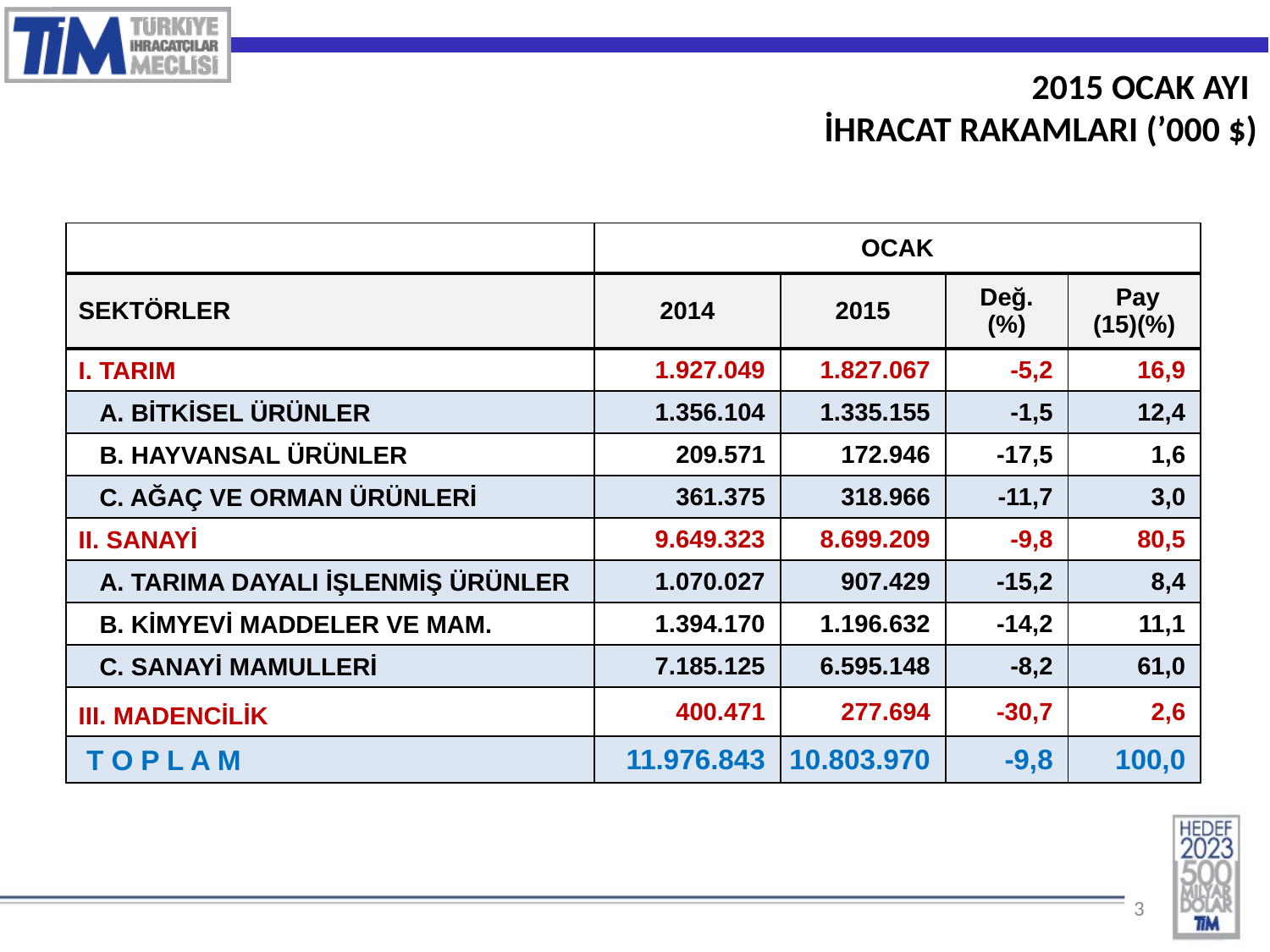

2015 OCAK AYI
İHRACAT RAKAMLARI (’000 $)
|  | OCAK |  |  |  |
| --- | --- | --- | --- | --- |
| SEKTÖRLER | 2014 | 2015 | Değ. (%) | Pay (15)(%) |
| I. TARIM | 1.927.049 | 1.827.067 | -5,2 | 16,9 |
| A. BİTKİSEL ÜRÜNLER | 1.356.104 | 1.335.155 | -1,5 | 12,4 |
| B. HAYVANSAL ÜRÜNLER | 209.571 | 172.946 | -17,5 | 1,6 |
| C. AĞAÇ VE ORMAN ÜRÜNLERİ | 361.375 | 318.966 | -11,7 | 3,0 |
| II. SANAYİ | 9.649.323 | 8.699.209 | -9,8 | 80,5 |
| A. TARIMA DAYALI İŞLENMİŞ ÜRÜNLER | 1.070.027 | 907.429 | -15,2 | 8,4 |
| B. KİMYEVİ MADDELER VE MAM. | 1.394.170 | 1.196.632 | -14,2 | 11,1 |
| C. SANAYİ MAMULLERİ | 7.185.125 | 6.595.148 | -8,2 | 61,0 |
| III. MADENCİLİK | 400.471 | 277.694 | -30,7 | 2,6 |
| T O P L A M | 11.976.843 | 10.803.970 | -9,8 | 100,0 |
3